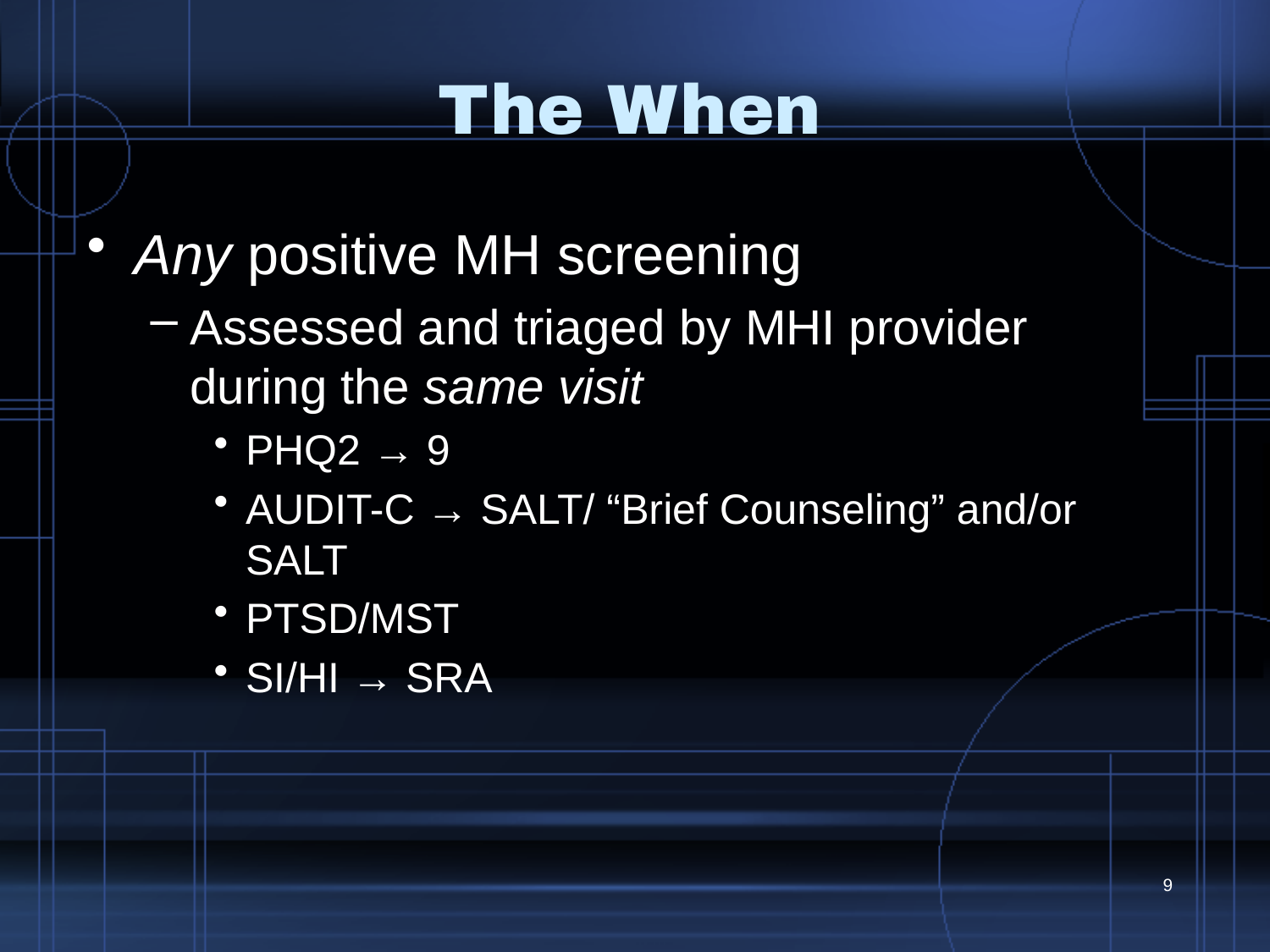

# The When
Any positive MH screening
Assessed and triaged by MHI provider during the same visit
PHQ2 → 9
AUDIT-C → SALT/ “Brief Counseling” and/or SALT
PTSD/MST
SI/HI → SRA
9